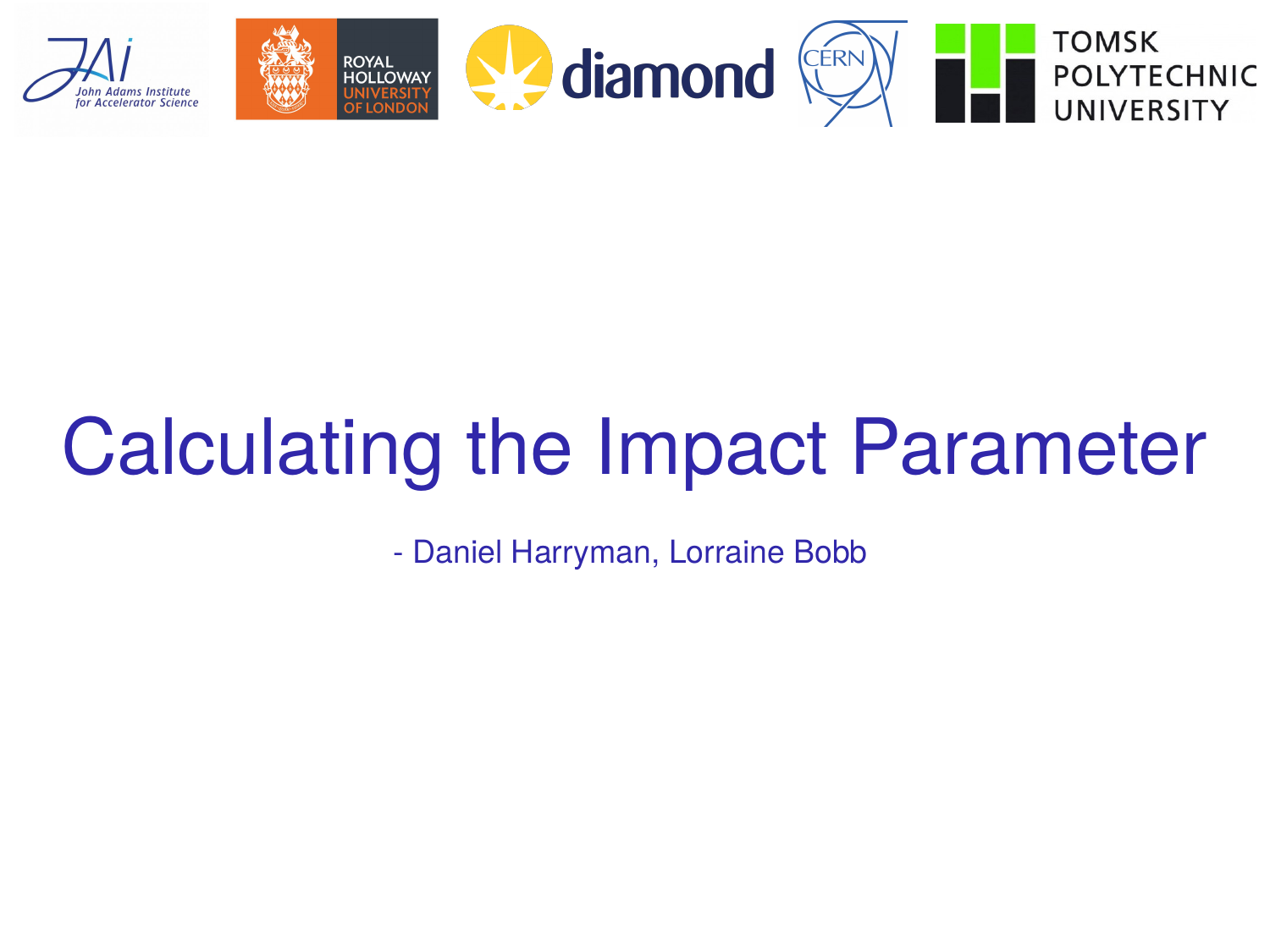

Calculating the Impact Parameter

- Daniel Harryman, Lorraine Bobb